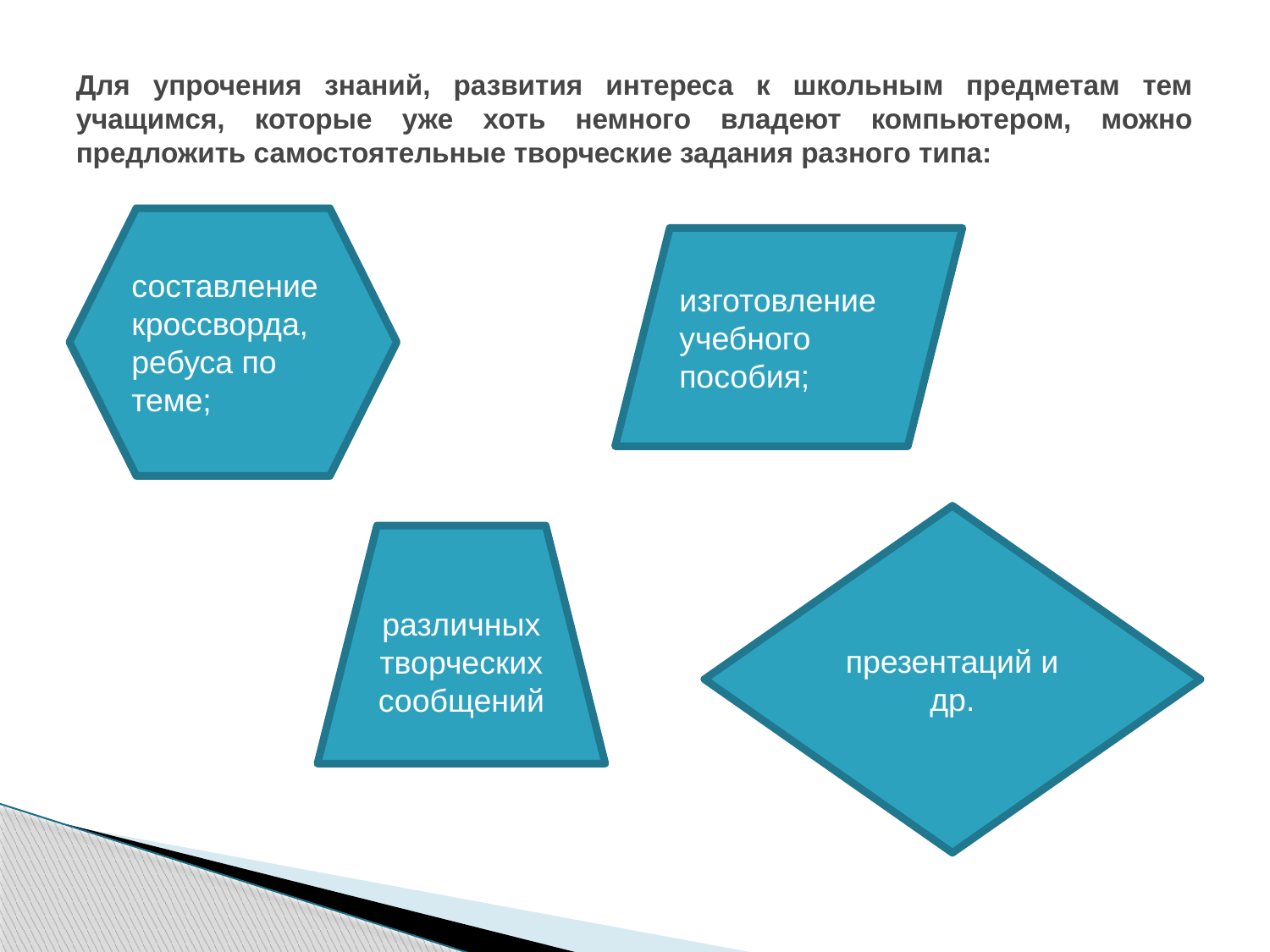

# Для упрочения знаний, развития интереса к школьным предметам тем учащимся, которые уже хоть немного владеют компьютером, можно предложить самостоятельные творческие задания разного типа:
составление  кроссворда, ребуса по теме;
изготовление учебного пособия;
презентаций и др.
различных творческих сообщений